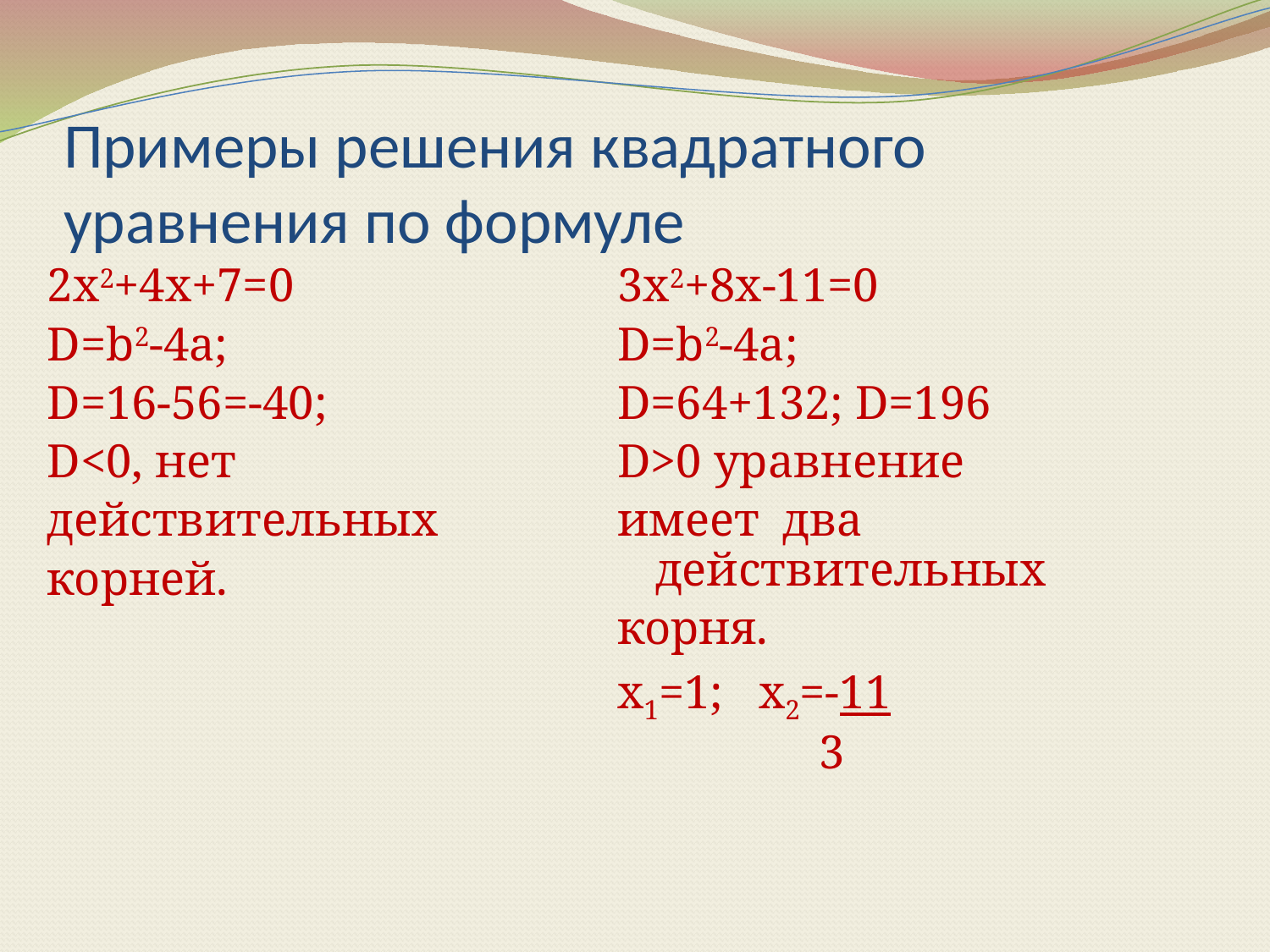

# Примеры решения квадратного уравнения по формуле
2x2+4x+7=0
D=b2-4a;
D=16-56=-40;
D<0, нет
действительных
корней.
3x2+8x-11=0
D=b2-4a;
D=64+132; D=196
D>0 уравнение
имеет  два действительных
корня.
х1=1;   х2=-11
                 3